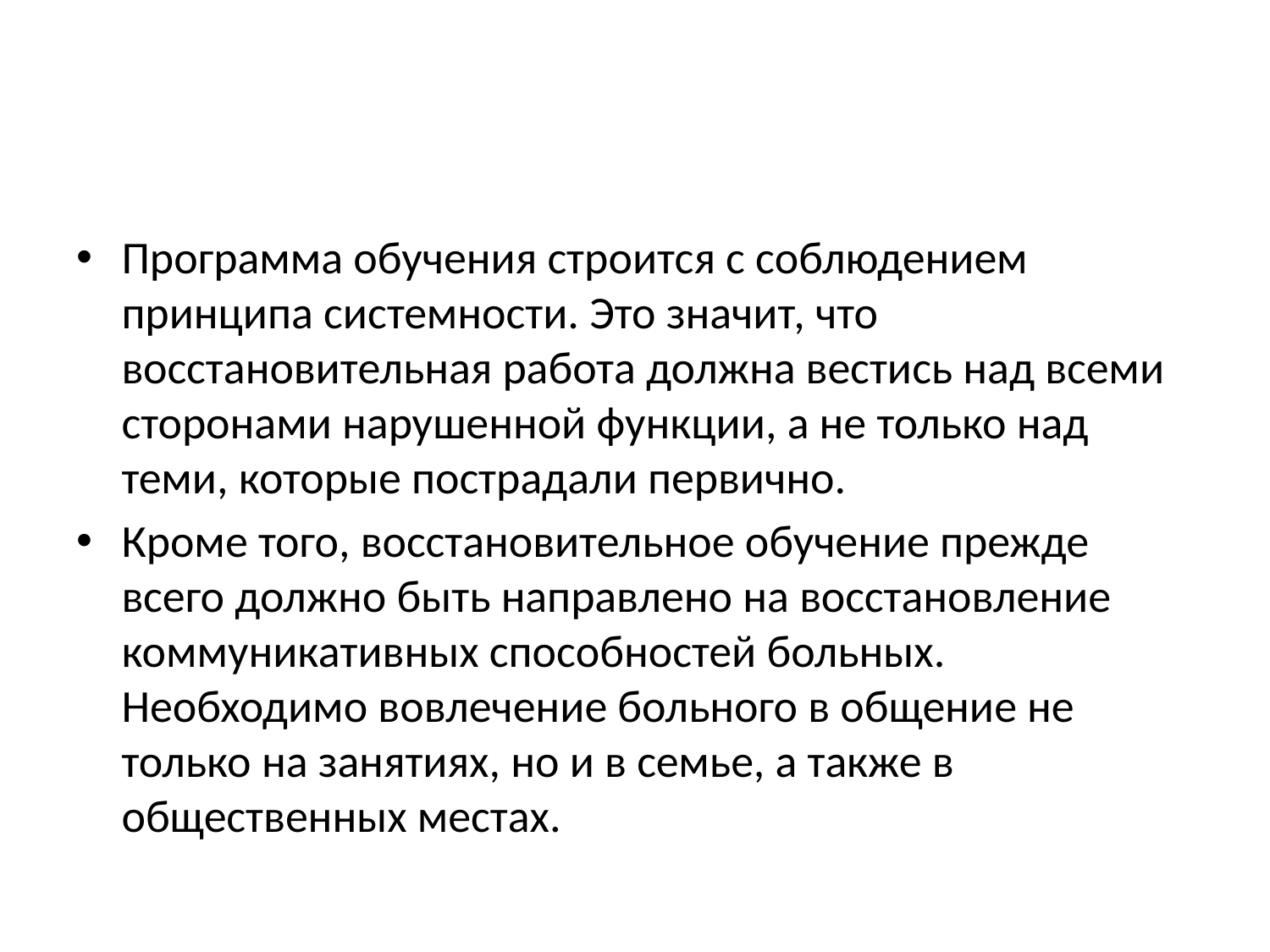

#
Программа обучения строится с соблюдением принципа системности. Это значит, что восстановительная работа должна вестись над всеми сторонами нарушенной функции, а не только над теми, которые пострадали первично.
Кроме того, восстановительное обучение прежде всего должно быть направлено на восстановление коммуникативных способностей больных. Необходимо вовлечение больного в общение не только на занятиях, но и в семье, а также в общественных местах.